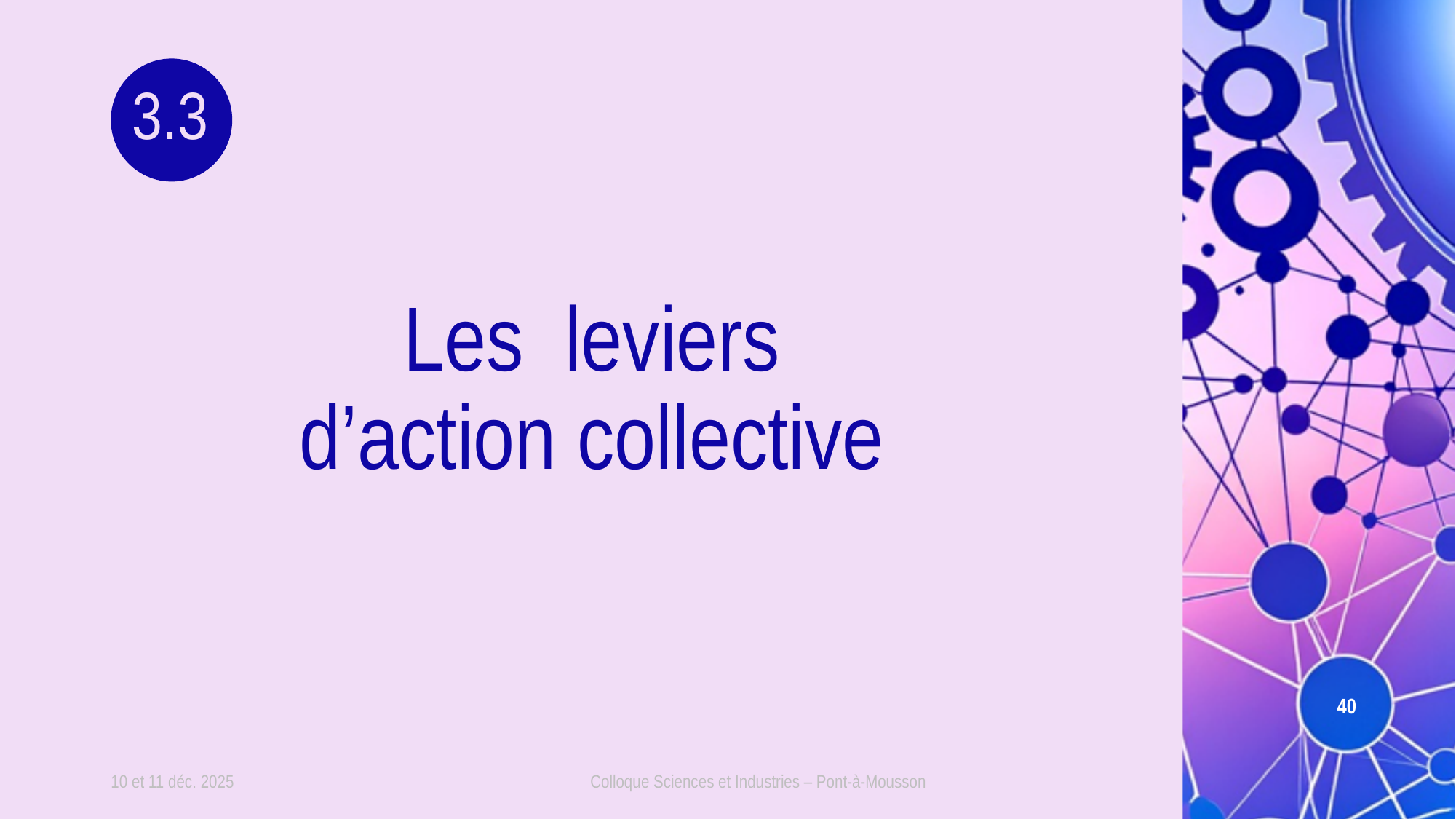

3.3
# Les  leviers d’action collective

40
10 et 11 déc. 2025
Colloque Sciences et Industries – Pont-à-Mousson